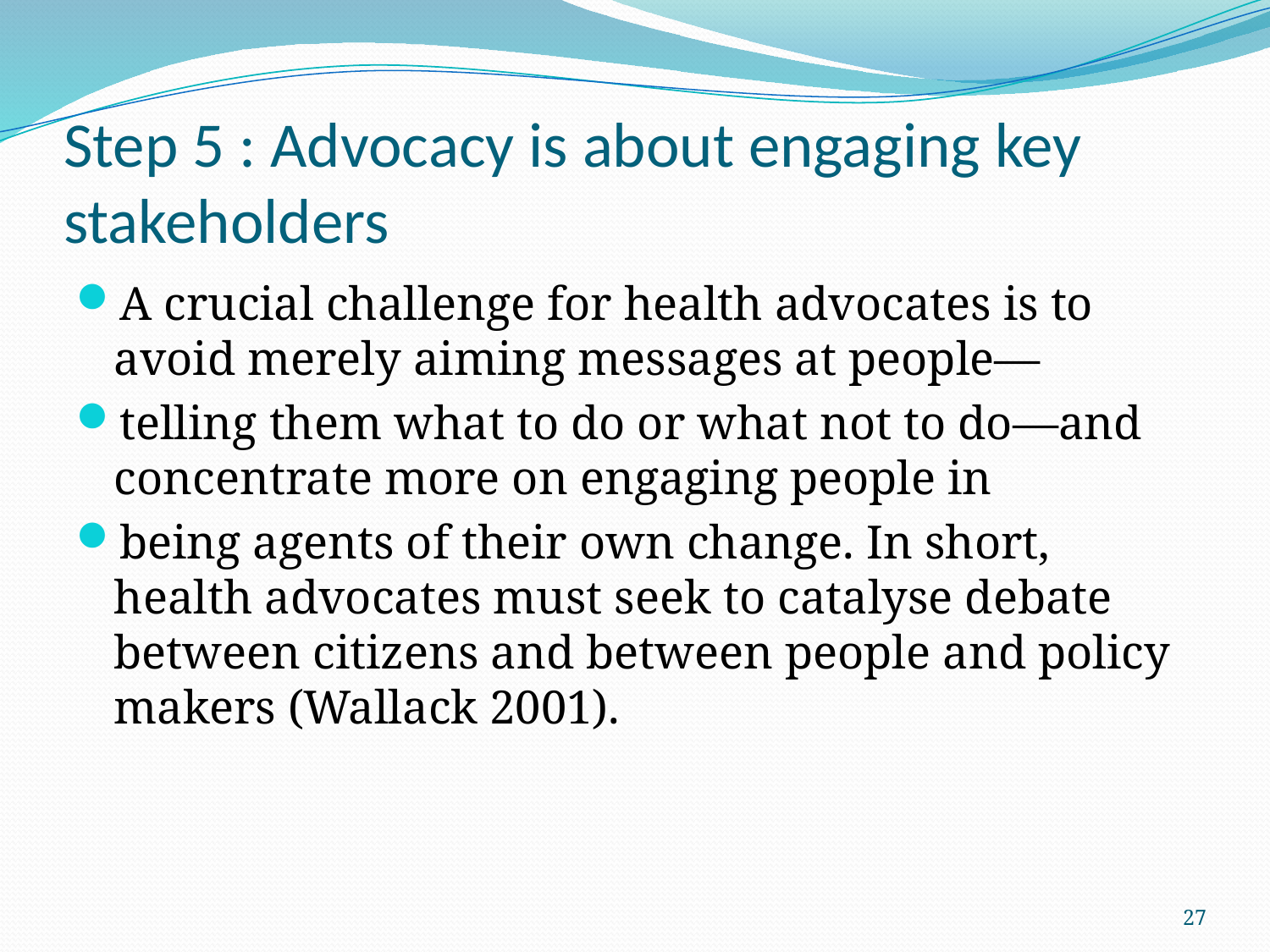

# Step 5 : Advocacy is about engaging key stakeholders
A crucial challenge for health advocates is to avoid merely aiming messages at people—
telling them what to do or what not to do—and concentrate more on engaging people in
being agents of their own change. In short, health advocates must seek to catalyse debate between citizens and between people and policy makers (Wallack 2001).
27